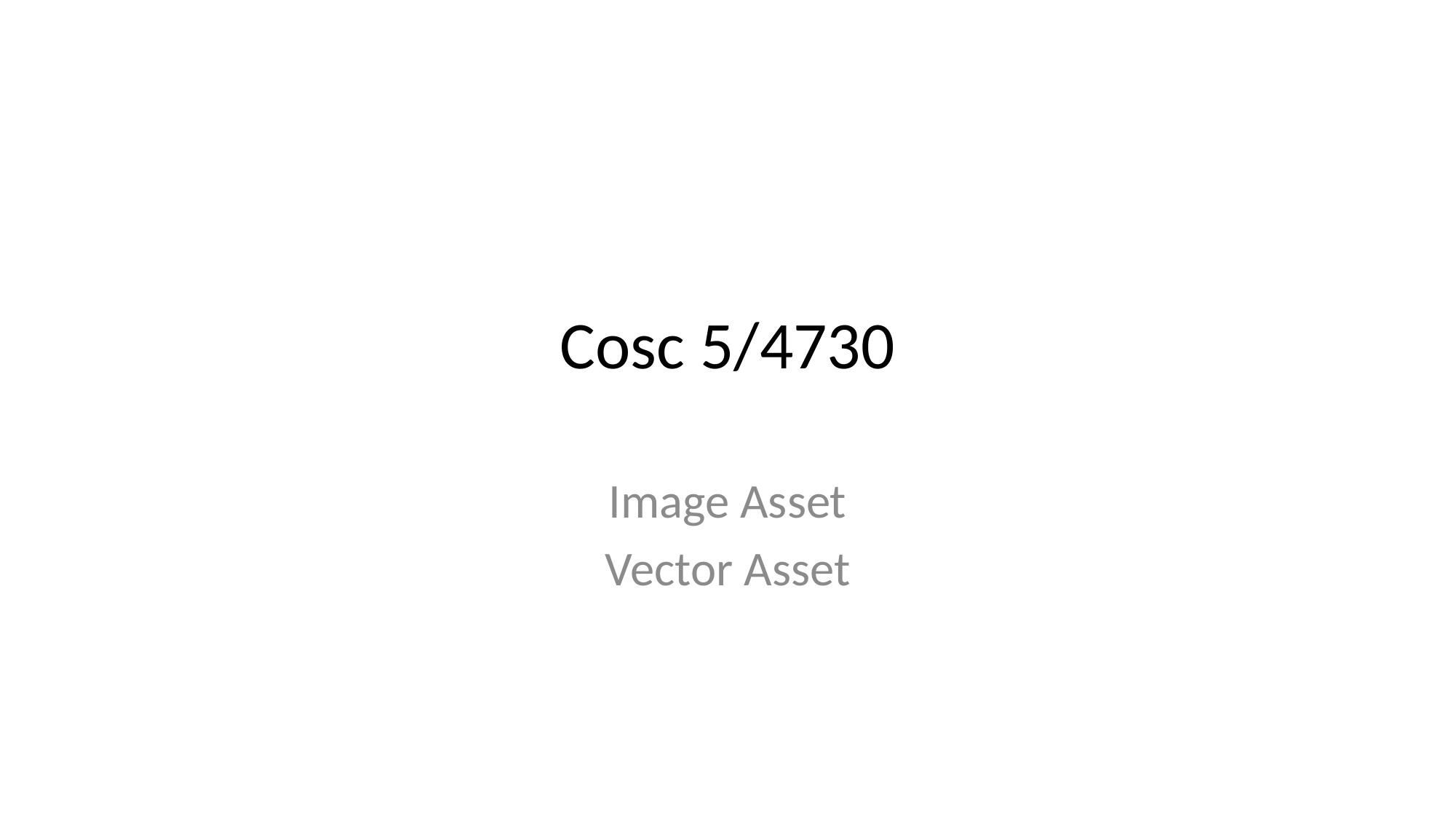

# Cosc 5/4730
Image Asset
Vector Asset